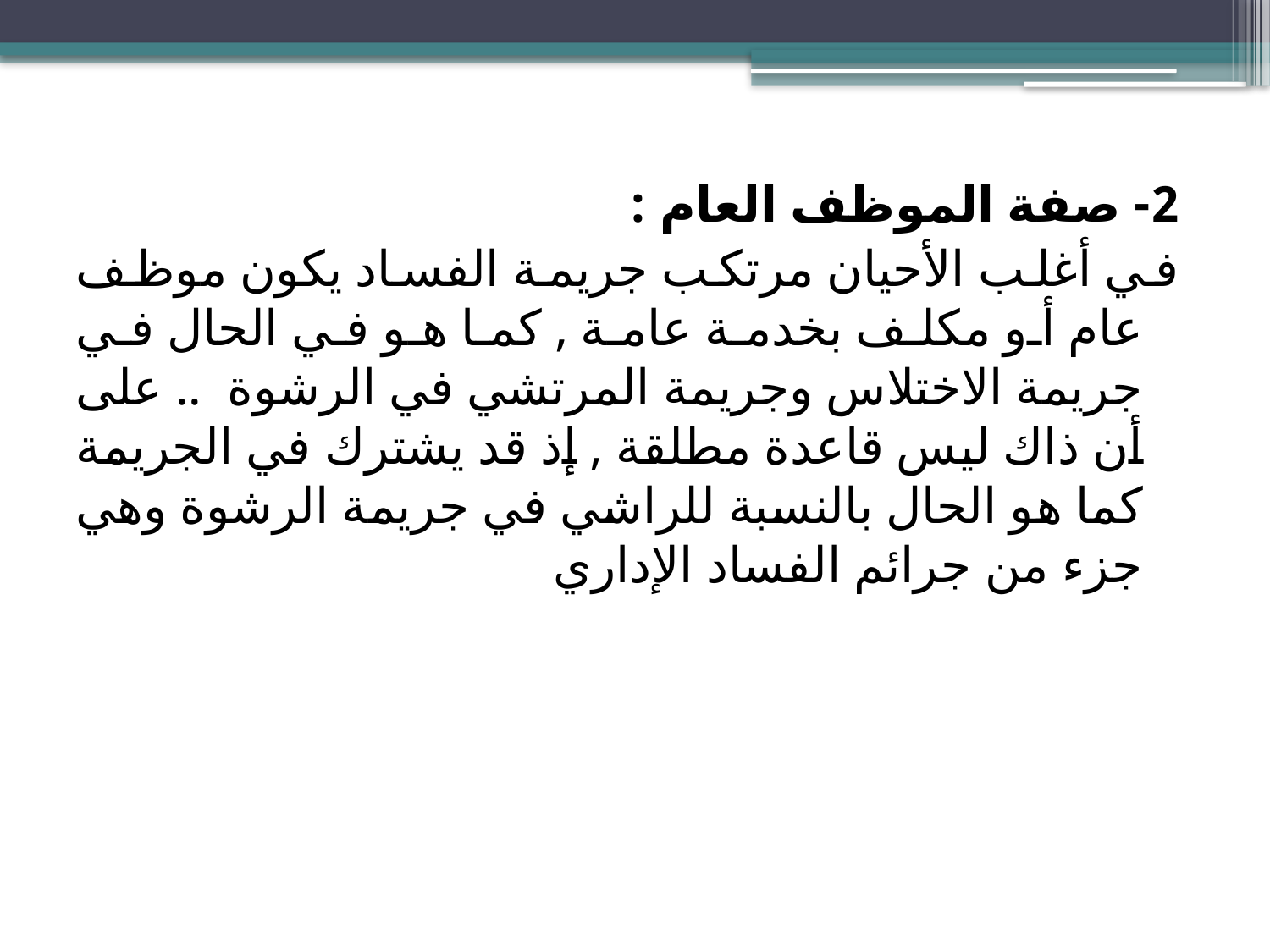

2- صفة الموظف العام :
في أغلب الأحيان مرتكب جريمة الفساد يكون موظف عام أو مكلف بخدمة عامة , كما هو في الحال في جريمة الاختلاس وجريمة المرتشي في الرشوة  .. على أن ذاك ليس قاعدة مطلقة , إذ قد يشترك في الجريمة كما هو الحال بالنسبة للراشي في جريمة الرشوة وهي جزء من جرائم الفساد الإداري